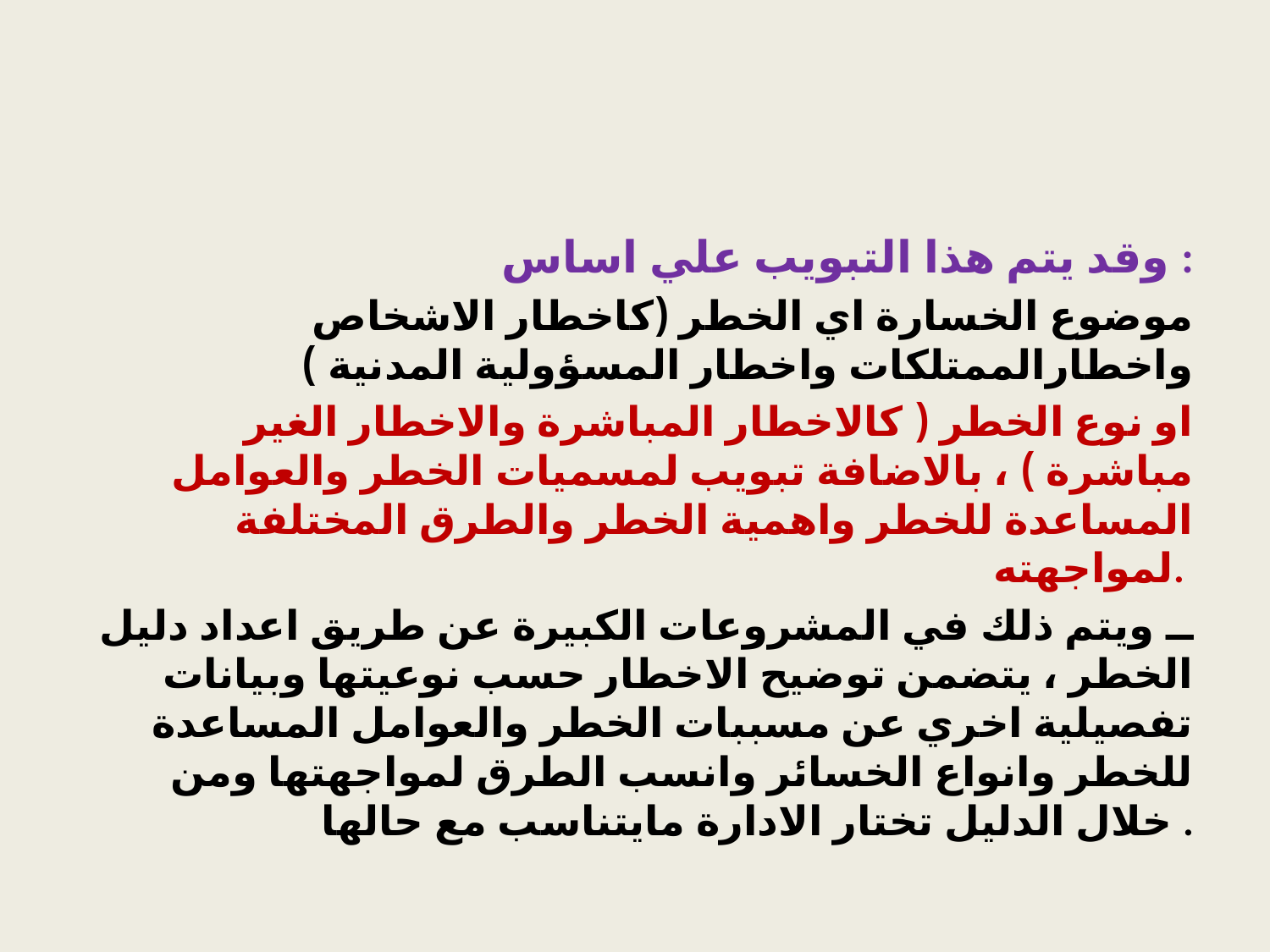

#
وقد يتم هذا التبويب علي اساس :
موضوع الخسارة اي الخطر (كاخطار الاشخاص واخطارالممتلكات واخطار المسؤولية المدنية )
 او نوع الخطر ( كالاخطار المباشرة والاخطار الغير مباشرة ) ، بالاضافة تبويب لمسميات الخطر والعوامل المساعدة للخطر واهمية الخطر والطرق المختلفة لمواجهته.
ــ ويتم ذلك في المشروعات الكبيرة عن طريق اعداد دليل الخطر ، يتضمن توضيح الاخطار حسب نوعيتها وبيانات تفصيلية اخري عن مسببات الخطر والعوامل المساعدة للخطر وانواع الخسائر وانسب الطرق لمواجهتها ومن خلال الدليل تختار الادارة مايتناسب مع حالها .